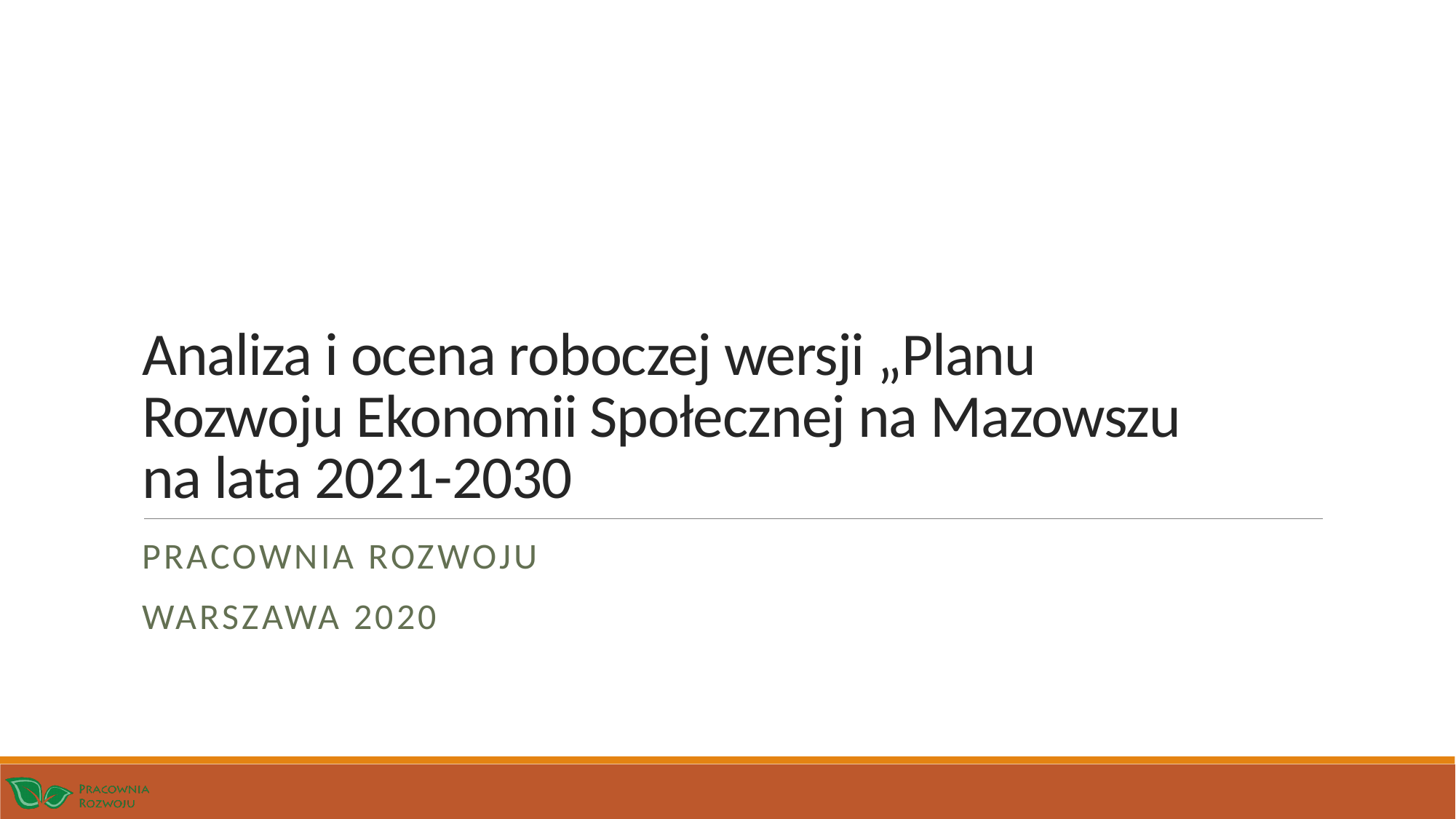

# Analiza i ocena roboczej wersji „Planu Rozwoju Ekonomii Społecznej na Mazowszu na lata 2021-2030
Pracownia Rozwoju
Warszawa 2020